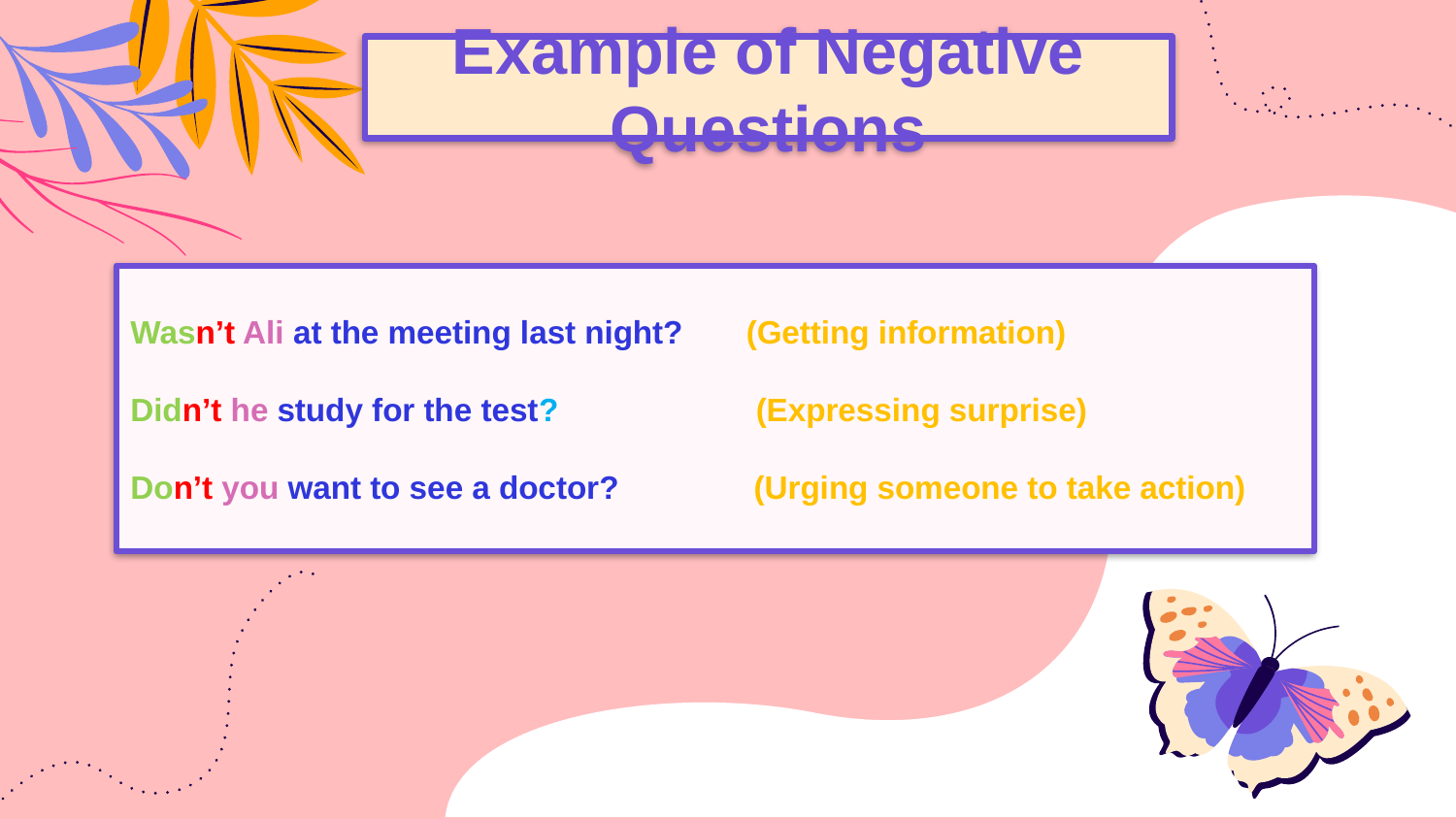

Example of Negative Questions
Wasn’t Ali at the meeting last night?       (Getting information)
Didn’t he study for the test?                      (Expressing surprise)
Don’t you want to see a doctor?               (Urging someone to take action)